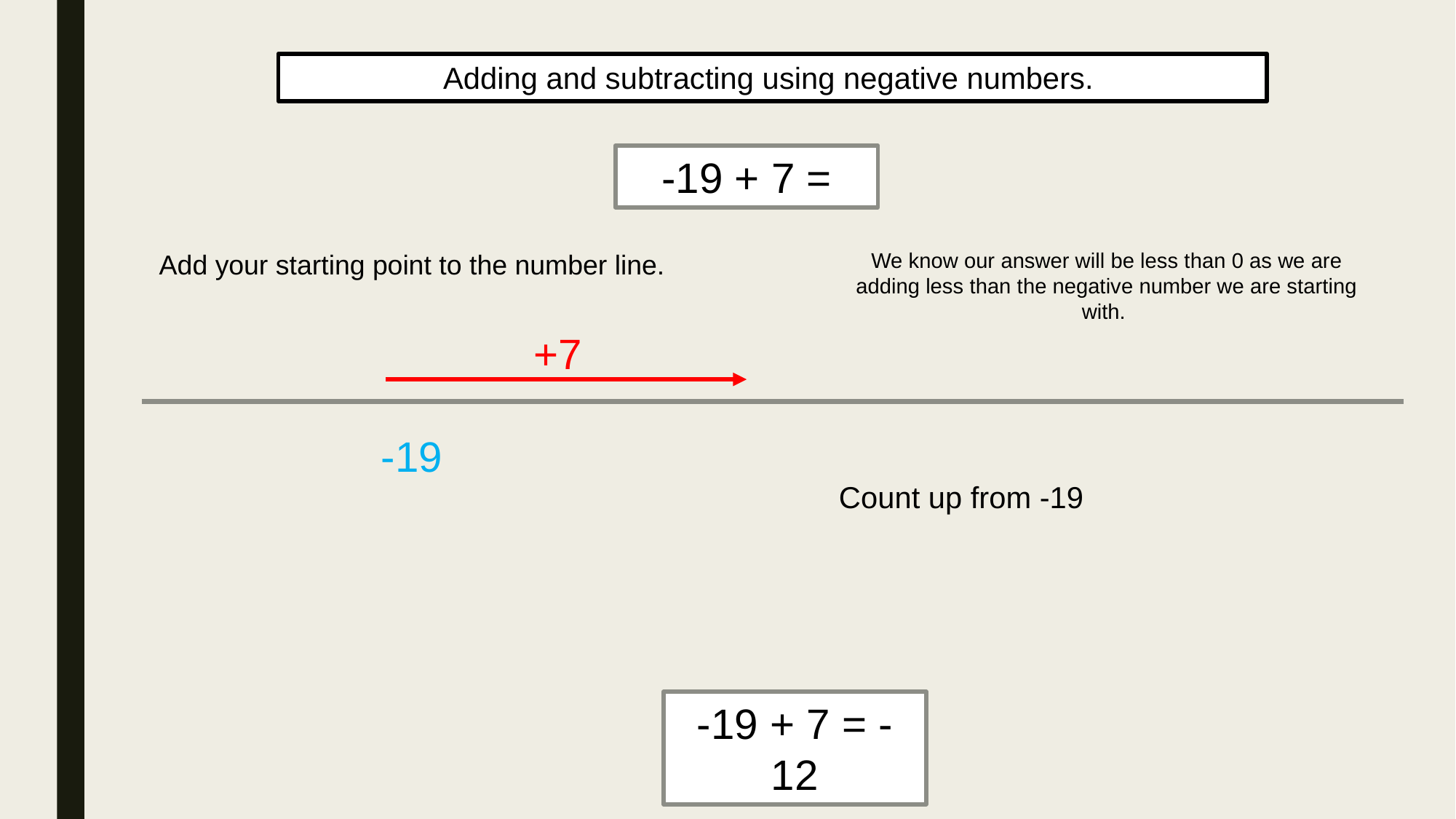

Adding and subtracting using negative numbers.
-19 + 7 =
Add your starting point to the number line.
We know our answer will be less than 0 as we are adding less than the negative number we are starting with.
+7
-19
Count up from -19
-19 + 7 = -12